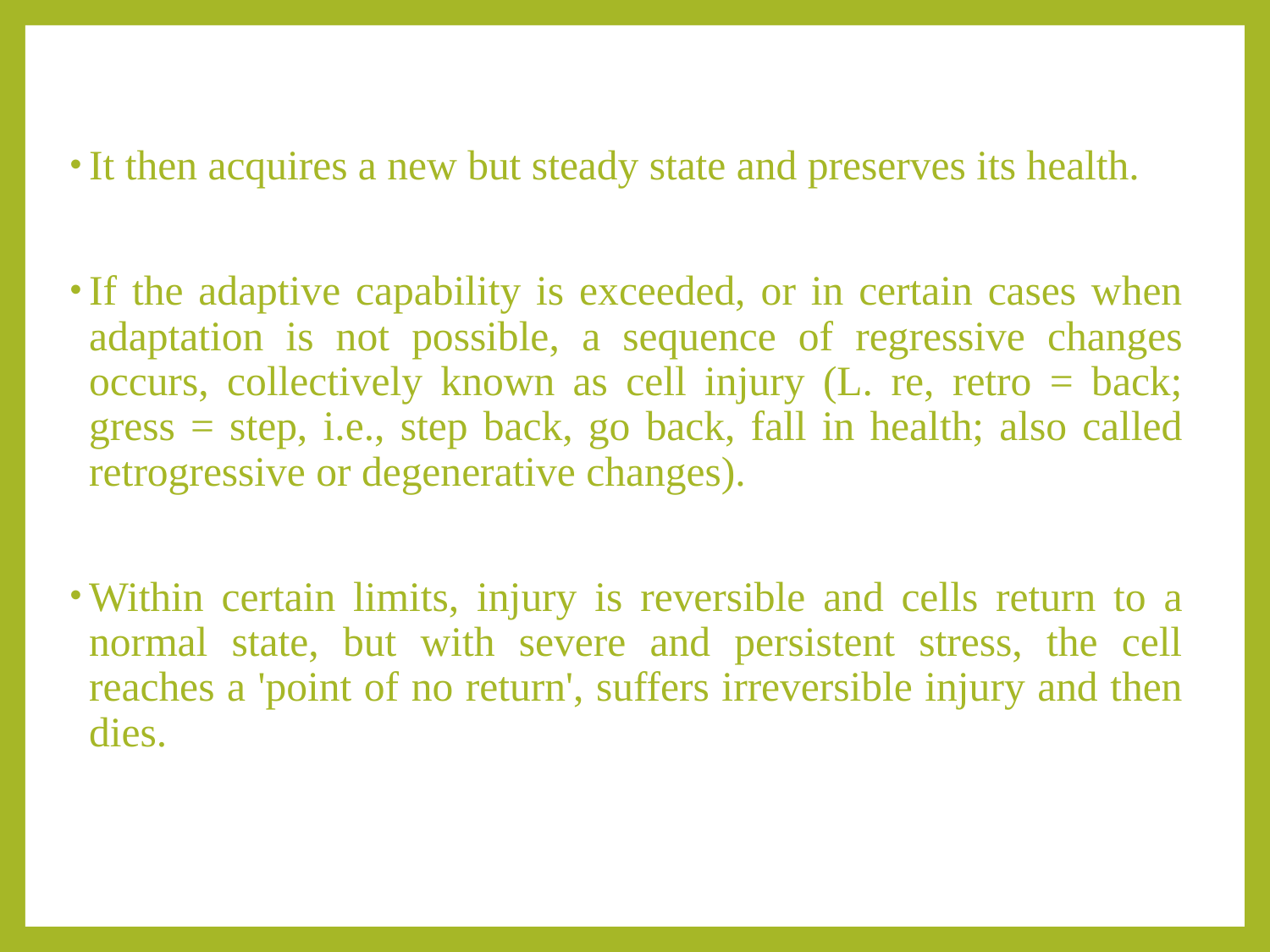

It then acquires a new but steady state and preserves its health.

If the adaptive capability is exceeded, or in certain cases when adaptation is not possible, a sequence of regressive changes occurs, collectively known as cell injury (L. re, retro = back; gress = step, i.e., step back, go back, fall in health; also called retrogressive or degenerative changes).

Within certain limits, injury is reversible and cells return to a normal state, but with severe and persistent stress, the cell reaches a 'point of no return', suffers irreversible injury and then dies.